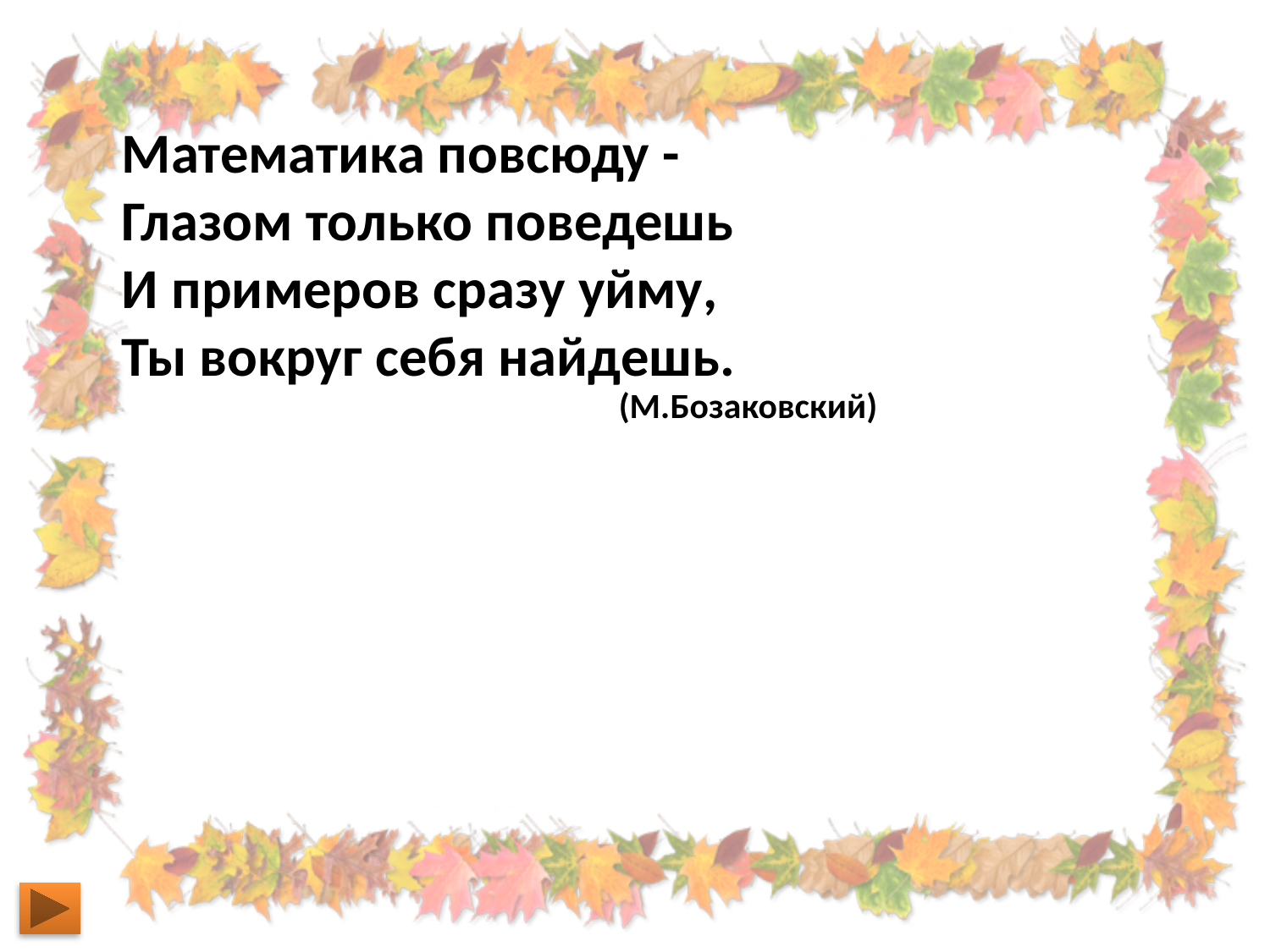

Математика повсюду -
Глазом только поведешь
И примеров сразу уйму,
Ты вокруг себя найдешь.
(М.Бозаковский)